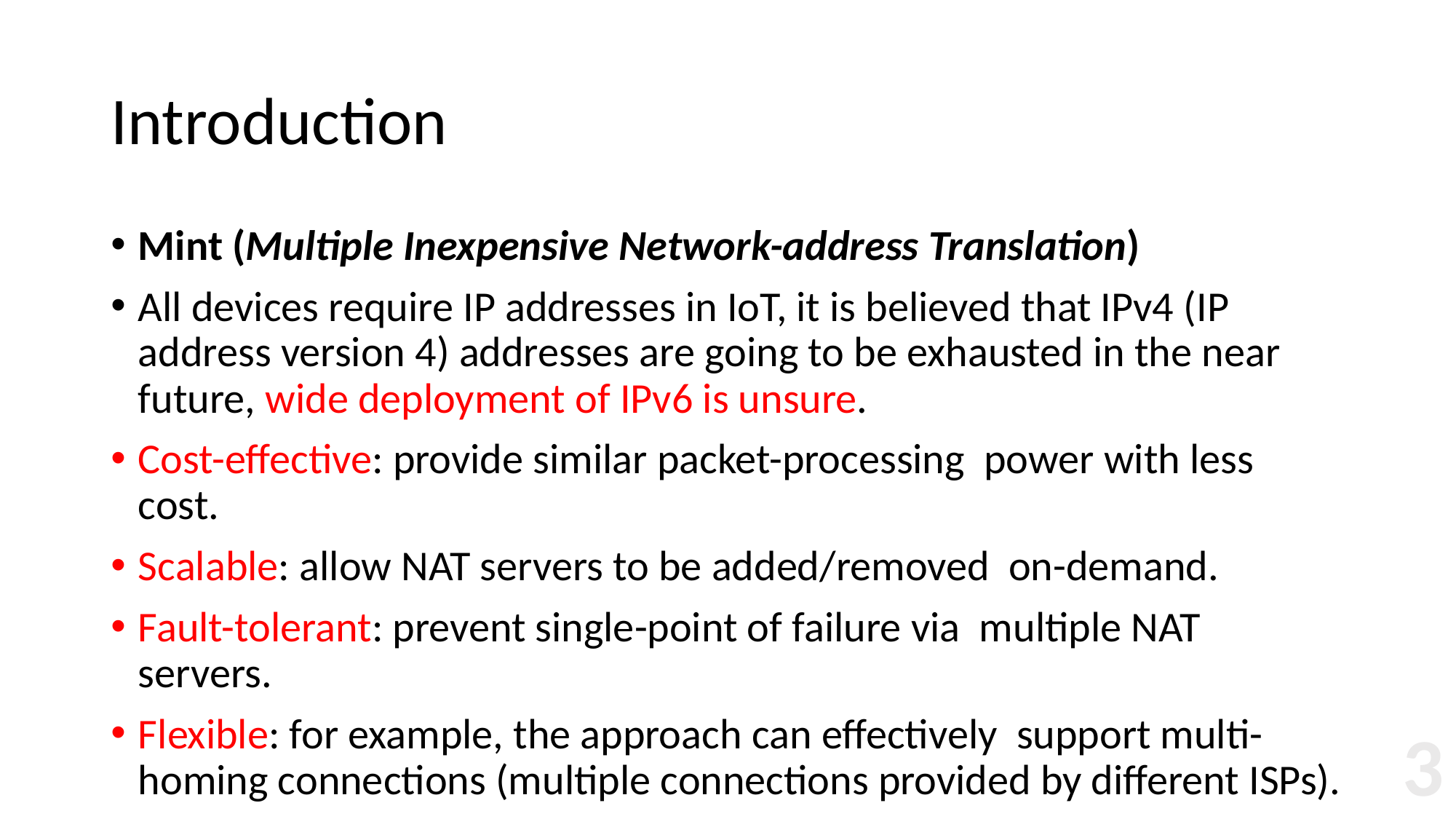

# Introduction
Mint (Multiple Inexpensive Network-address Translation)
All devices require IP addresses in IoT, it is believed that IPv4 (IP address version 4) addresses are going to be exhausted in the near future, wide deployment of IPv6 is unsure.
Cost-effective: provide similar packet-processing  power with less cost.
Scalable: allow NAT servers to be added/removed  on-demand.
Fault-tolerant: prevent single-point of failure via  multiple NAT servers.
Flexible: for example, the approach can effectively  support multi-homing connections (multiple connections provided by different ISPs).

3